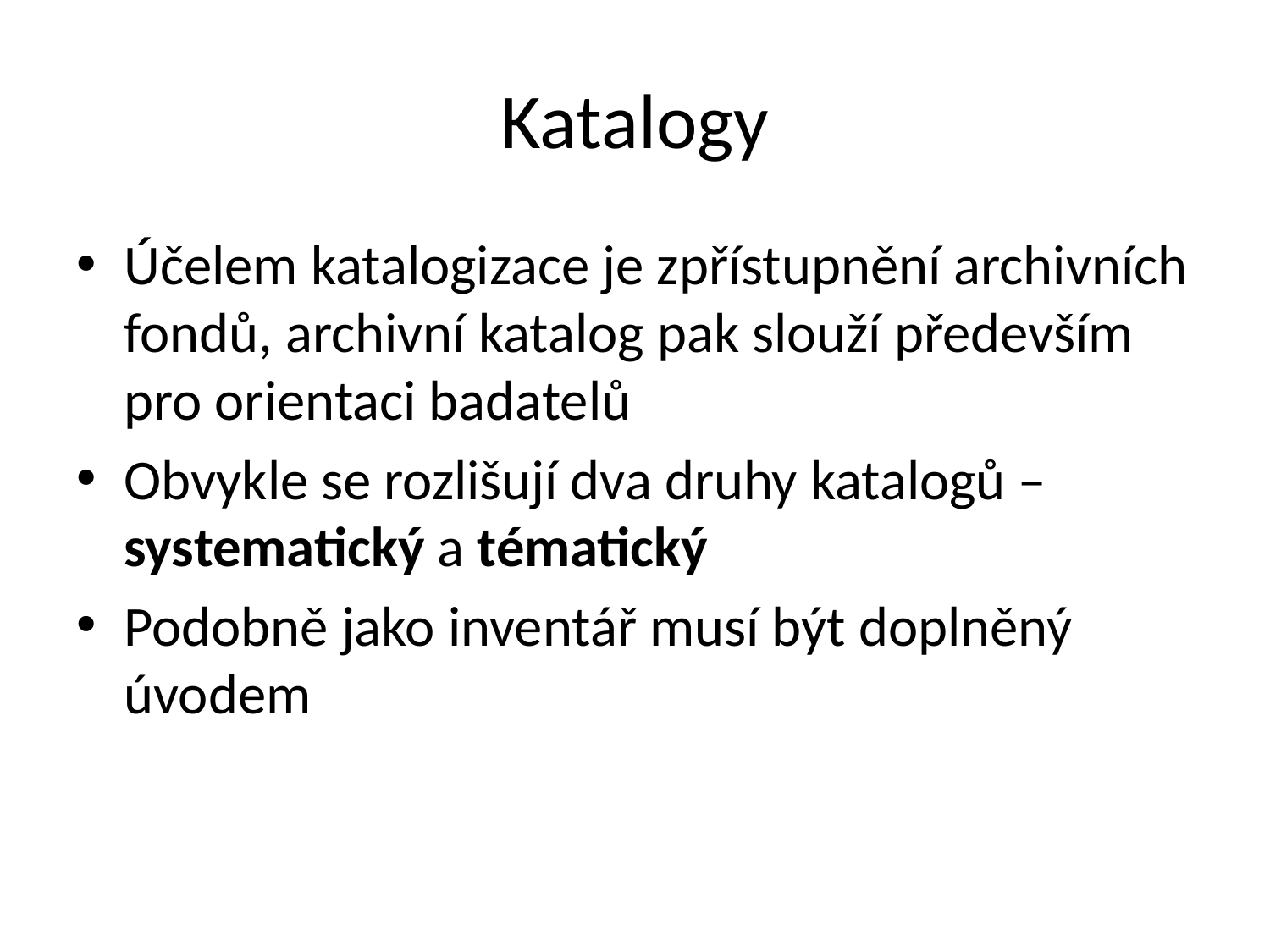

# Katalogy
Účelem katalogizace je zpřístupnění archivních fondů, archivní katalog pak slouží především pro orientaci badatelů
Obvykle se rozlišují dva druhy katalogů – systematický a tématický
Podobně jako inventář musí být doplněný úvodem